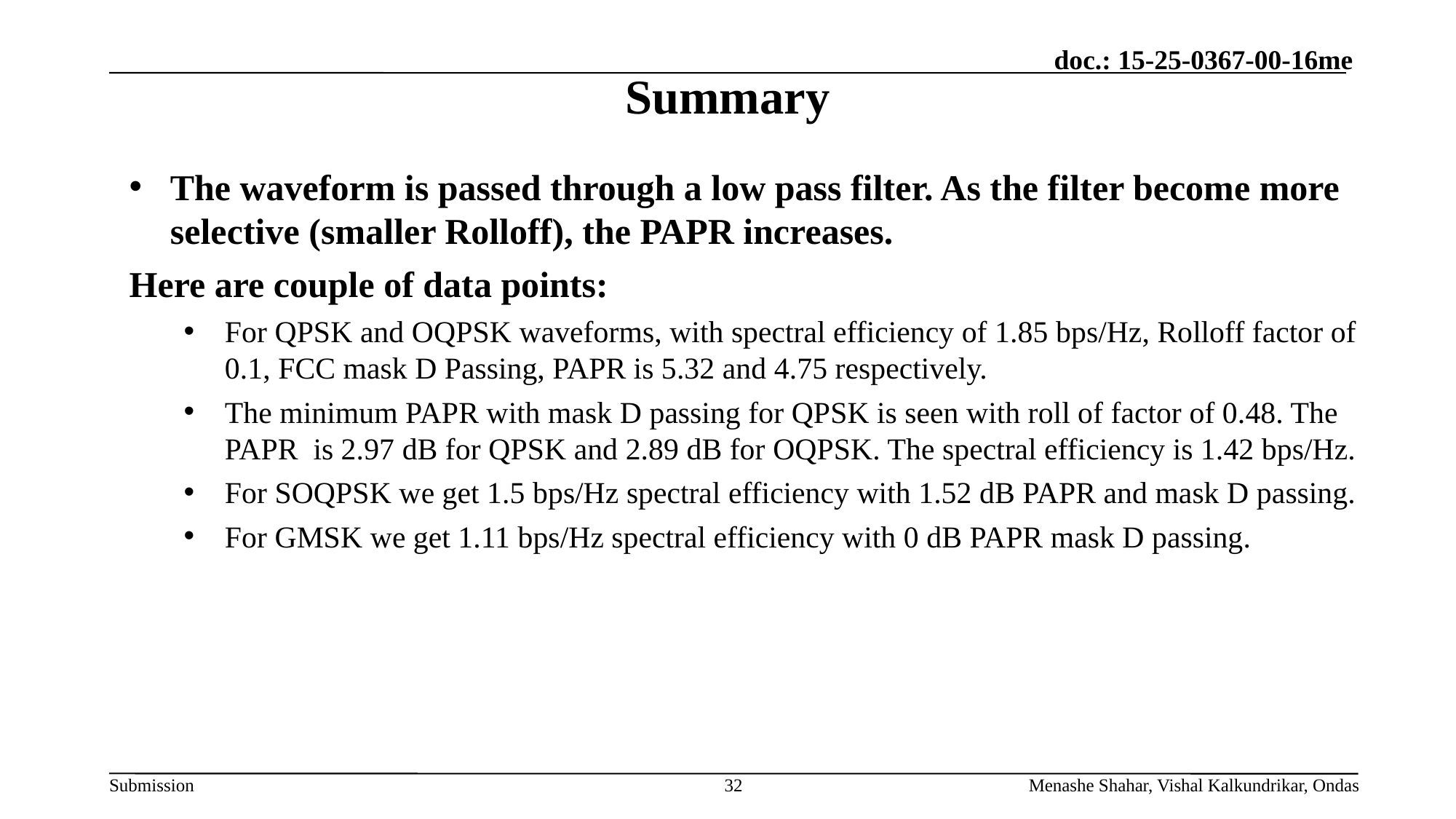

# Summary
The waveform is passed through a low pass filter. As the filter become more selective (smaller Rolloff), the PAPR increases.
Here are couple of data points:
For QPSK and OQPSK waveforms, with spectral efficiency of 1.85 bps/Hz, Rolloff factor of 0.1, FCC mask D Passing, PAPR is 5.32 and 4.75 respectively.
The minimum PAPR with mask D passing for QPSK is seen with roll of factor of 0.48. The PAPR  is 2.97 dB for QPSK and 2.89 dB for OQPSK. The spectral efficiency is 1.42 bps/Hz.
For SOQPSK we get 1.5 bps/Hz spectral efficiency with 1.52 dB PAPR and mask D passing.
For GMSK we get 1.11 bps/Hz spectral efficiency with 0 dB PAPR mask D passing.

32
Menashe Shahar, Vishal Kalkundrikar, Ondas